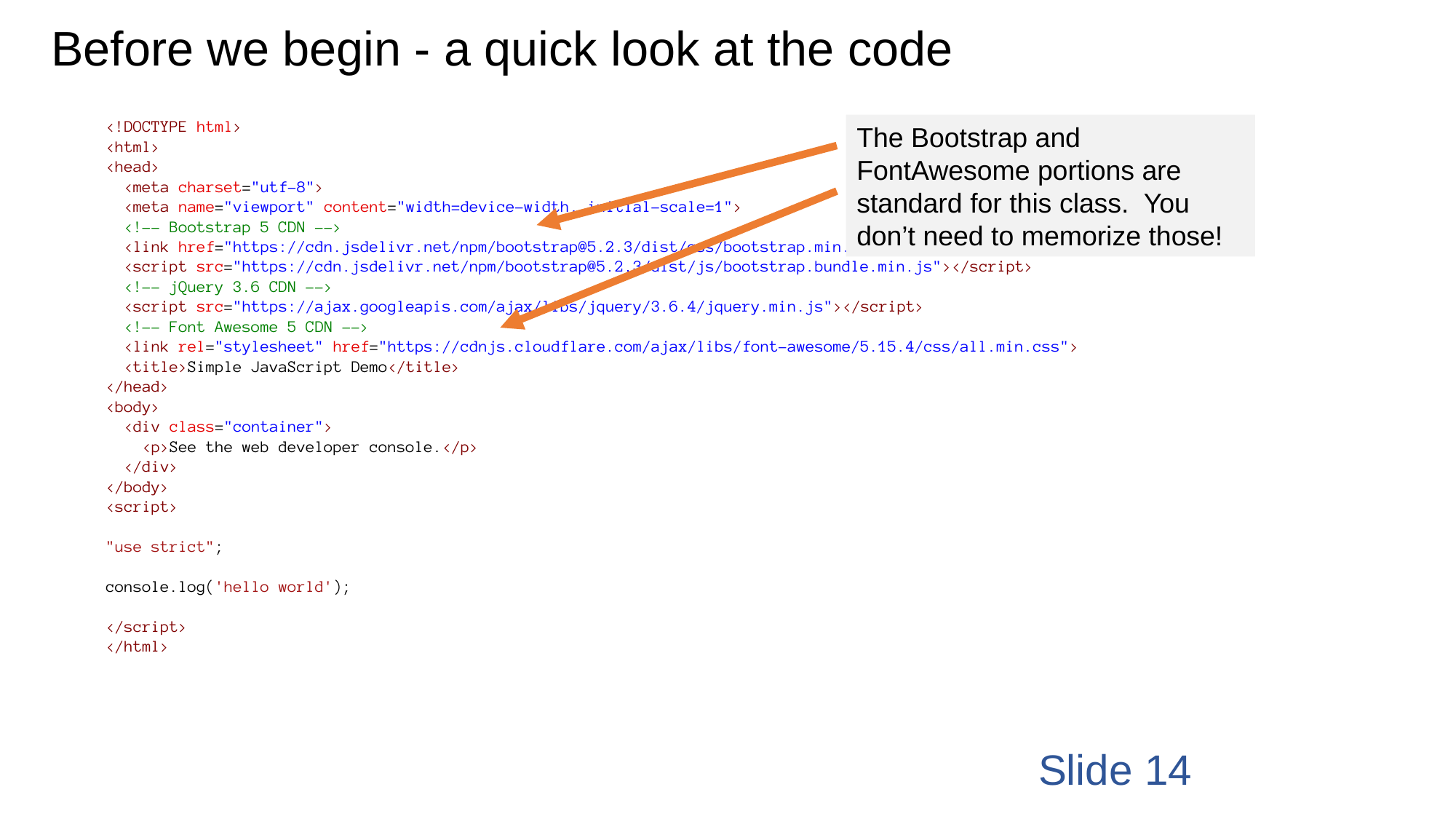

# Before we begin - a quick look at the code
<!DOCTYPE html>
<html>
<head>
  <meta charset="utf-8">
  <meta name="viewport" content="width=device-width, initial-scale=1">
  <!-- Bootstrap 5 CDN -->
  <link href="https://cdn.jsdelivr.net/npm/bootstrap@5.2.3/dist/css/bootstrap.min.css" rel="stylesheet">
  <script src="https://cdn.jsdelivr.net/npm/bootstrap@5.2.3/dist/js/bootstrap.bundle.min.js"></script>
  <!-- jQuery 3.6 CDN -->
  <script src="https://ajax.googleapis.com/ajax/libs/jquery/3.6.4/jquery.min.js"></script>
  <!-- Font Awesome 5 CDN -->
  <link rel="stylesheet" href="https://cdnjs.cloudflare.com/ajax/libs/font-awesome/5.15.4/css/all.min.css">
  <title>Simple JavaScript Demo</title>
</head>
<body>
  <div class="container">
    <p>See the web developer console.</p>
  </div>
</body>
<script>
"use strict";
console.log('hello world');
</script>
</html>

The Bootstrap and FontAwesome portions are standard for this class.  You don’t need to memorize those!
Slide 14
 Slide 14